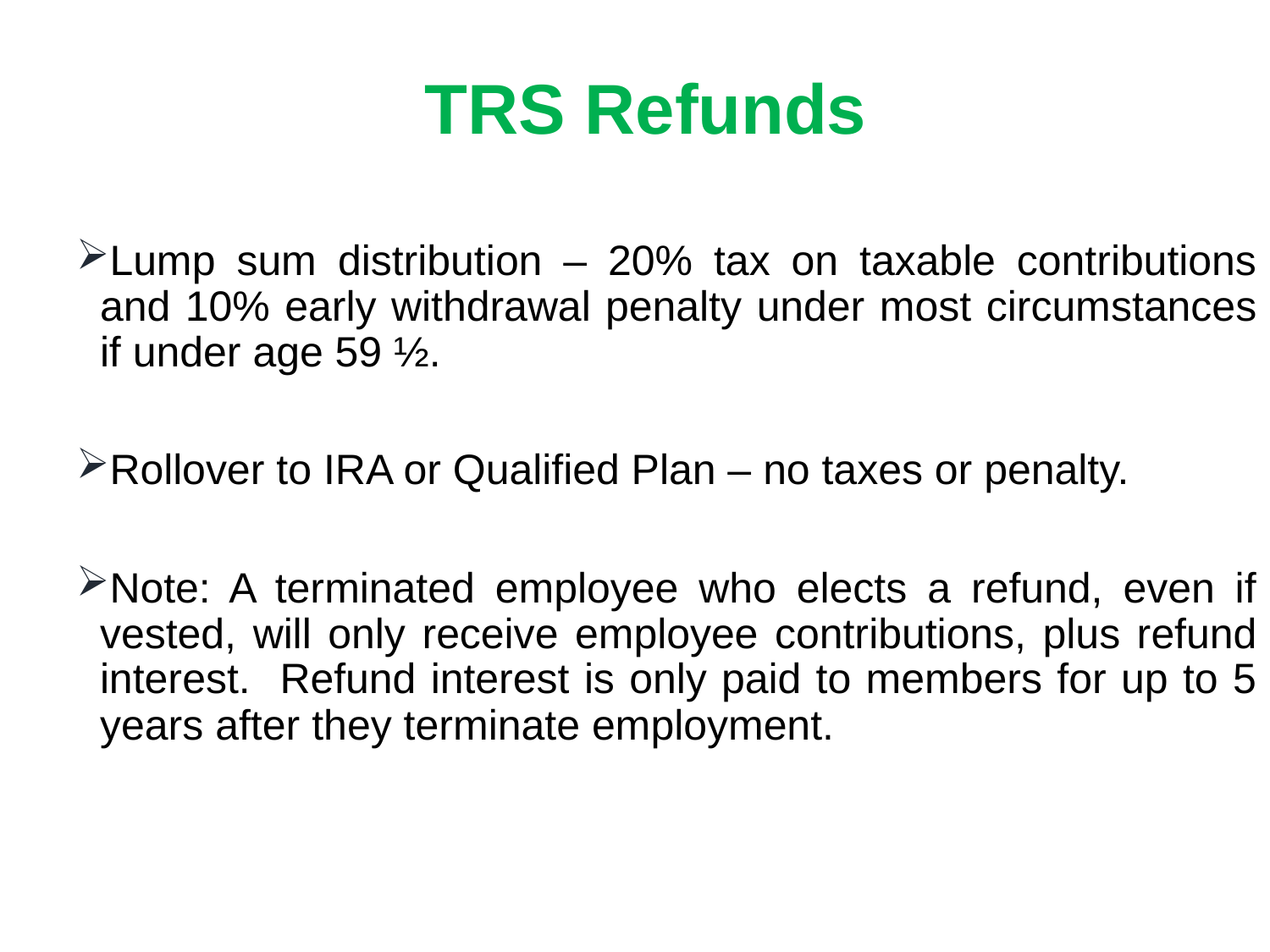

TRS Refunds
Lump sum distribution – 20% tax on taxable contributions and 10% early withdrawal penalty under most circumstances if under age 59 ½.

Rollover to IRA or Qualified Plan – no taxes or penalty.

Note: A terminated employee who elects a refund, even if vested, will only receive employee contributions, plus refund interest.  Refund interest is only paid to members for up to 5 years after they terminate employment.